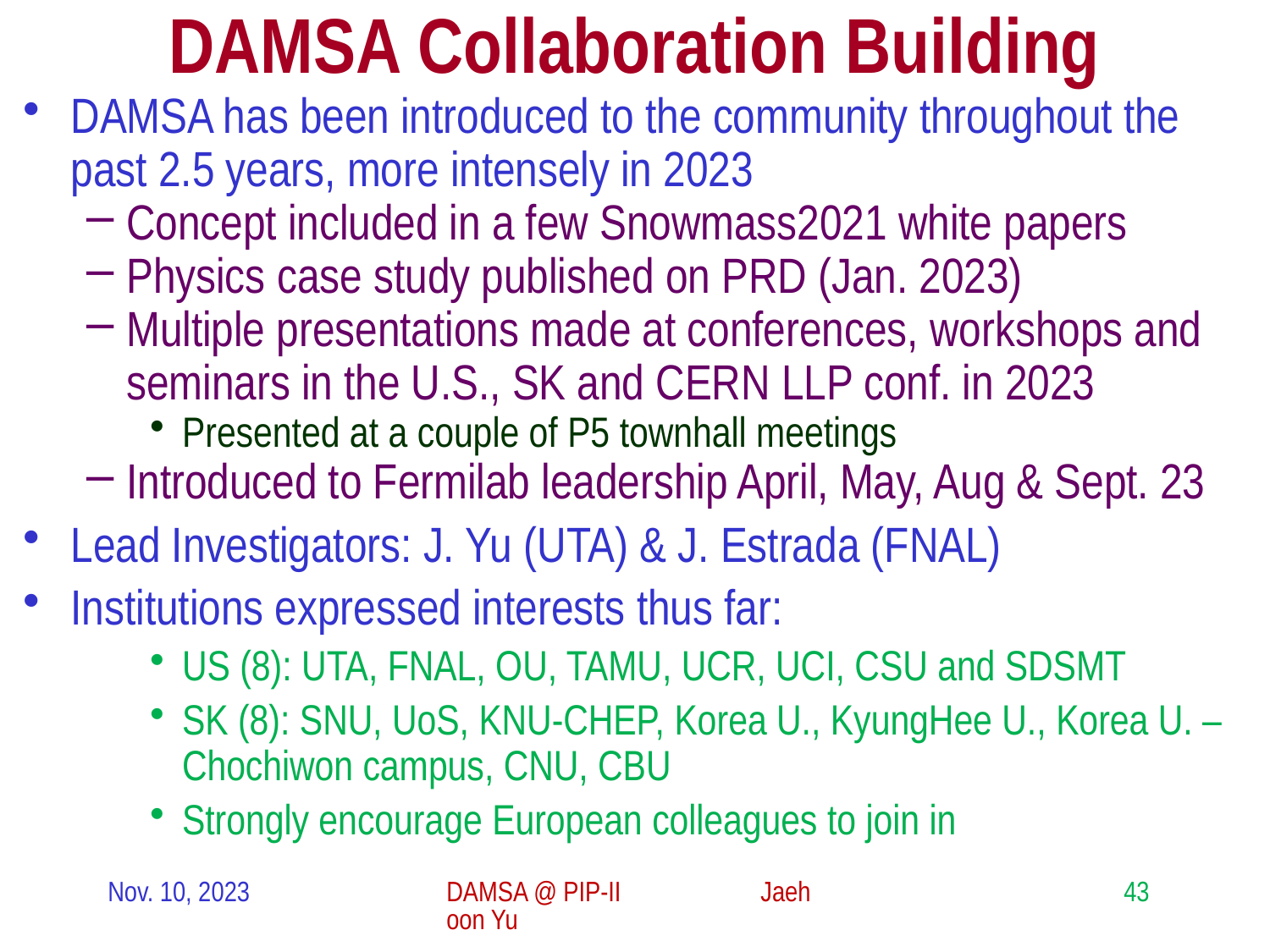

# DAMSA Collaboration Building
DAMSA has been introduced to the community throughout the past 2.5 years, more intensely in 2023
Concept included in a few Snowmass2021 white papers
Physics case study published on PRD (Jan. 2023)
Multiple presentations made at conferences, workshops and seminars in the U.S., SK and CERN LLP conf. in 2023
Presented at a couple of P5 townhall meetings
Introduced to Fermilab leadership April, May, Aug & Sept. 23
Lead Investigators: J. Yu (UTA) & J. Estrada (FNAL)
Institutions expressed interests thus far:
US (8): UTA, FNAL, OU, TAMU, UCR, UCI, CSU and SDSMT
SK (8): SNU, UoS, KNU-CHEP, Korea U., KyungHee U., Korea U. – Chochiwon campus, CNU, CBU
Strongly encourage European colleagues to join in

Nov. 10, 2023
DAMSA @ PIP-II                      Jaehoon Yu
43